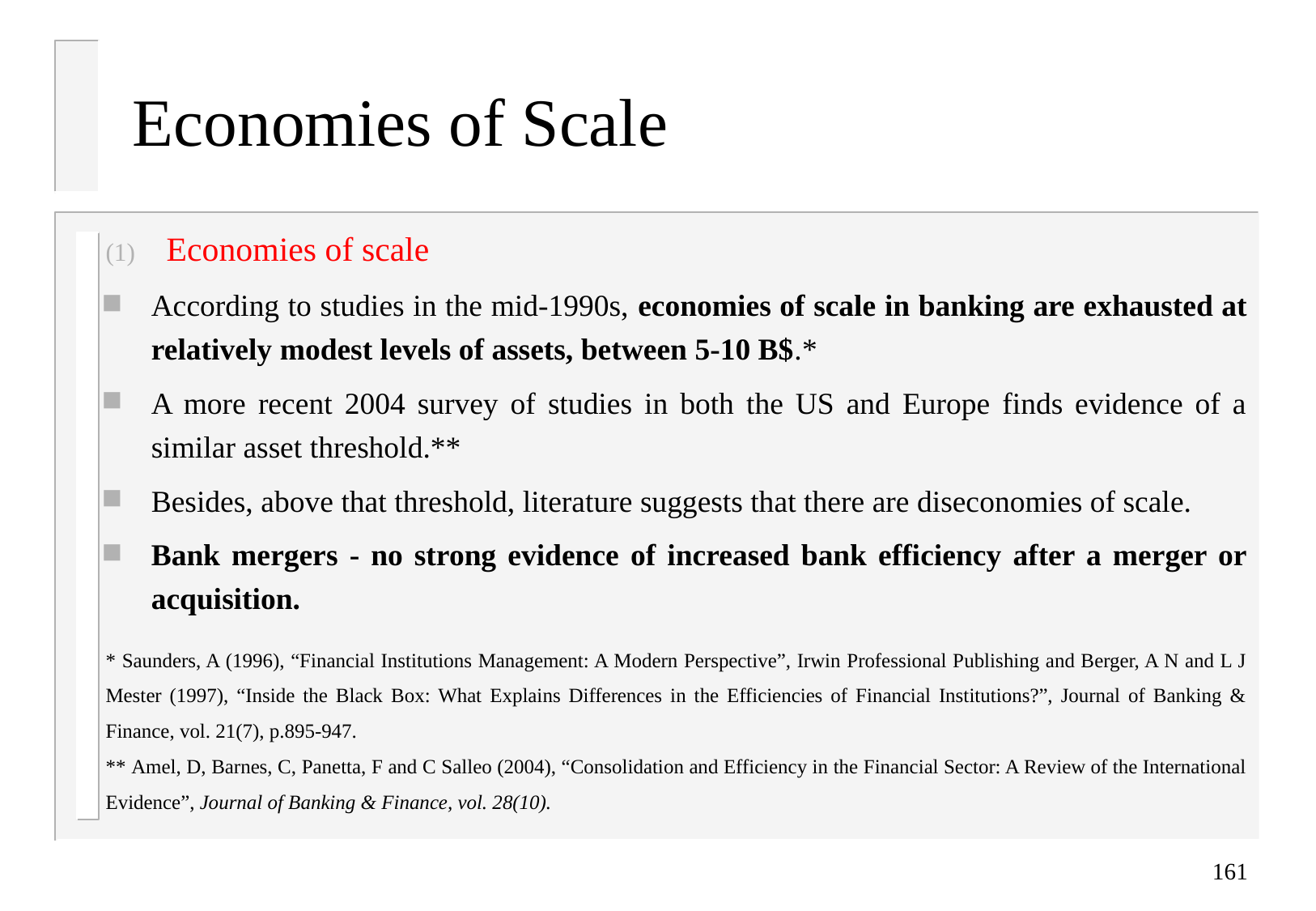

# Economies of Scale
Economies of scale
According to studies in the mid-1990s, economies of scale in banking are exhausted at relatively modest levels of assets, between 5-10 B$.*
A more recent 2004 survey of studies in both the US and Europe finds evidence of a similar asset threshold.**
Besides, above that threshold, literature suggests that there are diseconomies of scale.
Bank mergers - no strong evidence of increased bank efficiency after a merger or acquisition.
* Saunders, A (1996), “Financial Institutions Management: A Modern Perspective”, Irwin Professional Publishing and Berger, A N and L J Mester (1997), “Inside the Black Box: What Explains Differences in the Efficiencies of Financial Institutions?”, Journal of Banking & Finance, vol. 21(7), p.895-947.
** Amel, D, Barnes, C, Panetta, F and C Salleo (2004), “Consolidation and Efficiency in the Financial Sector: A Review of the International Evidence”, Journal of Banking & Finance, vol. 28(10).
161